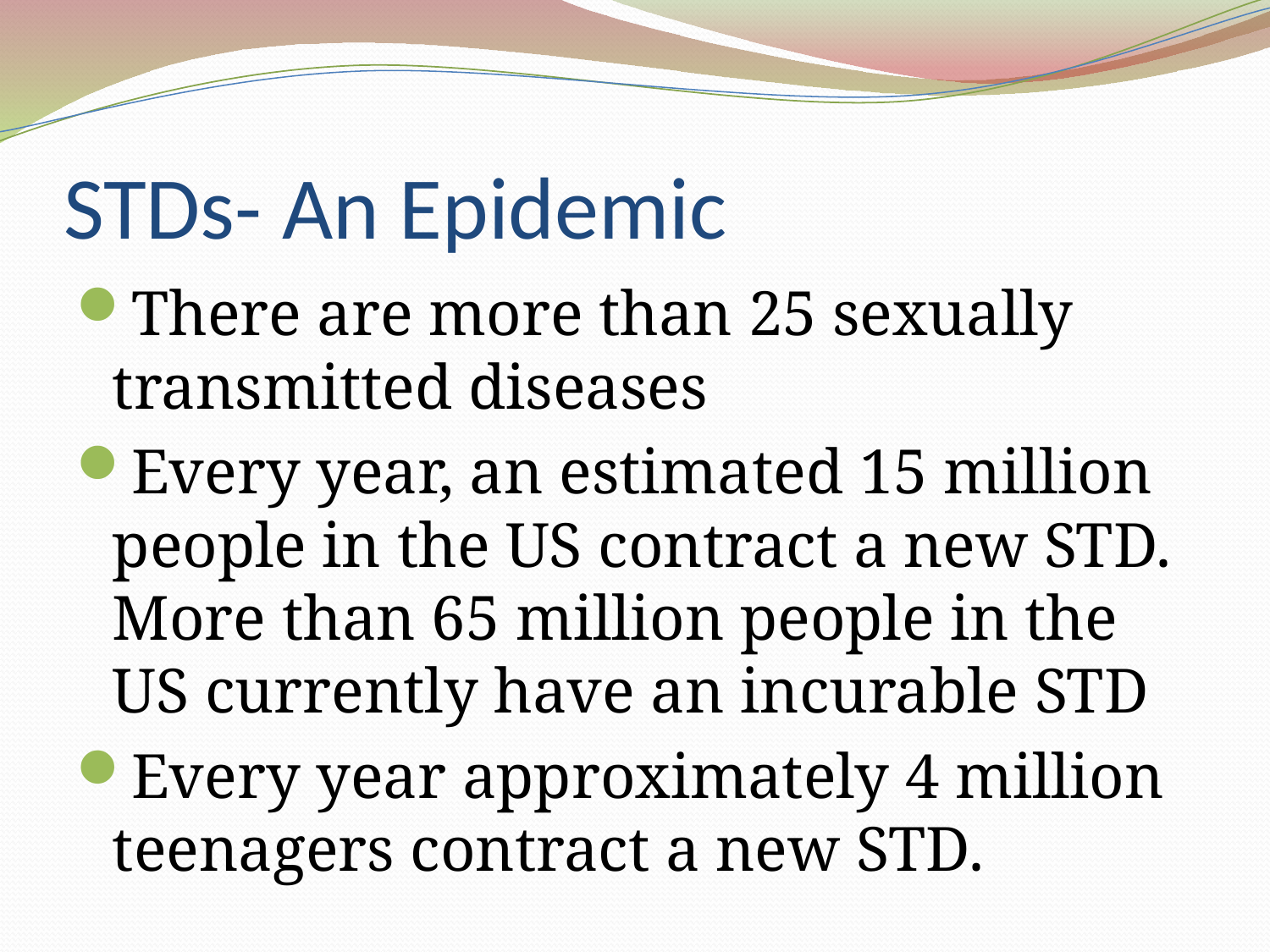

# STDs- An Epidemic
There are more than 25 sexually transmitted diseases
Every year, an estimated 15 million people in the US contract a new STD. More than 65 million people in the US currently have an incurable STD
Every year approximately 4 million teenagers contract a new STD.